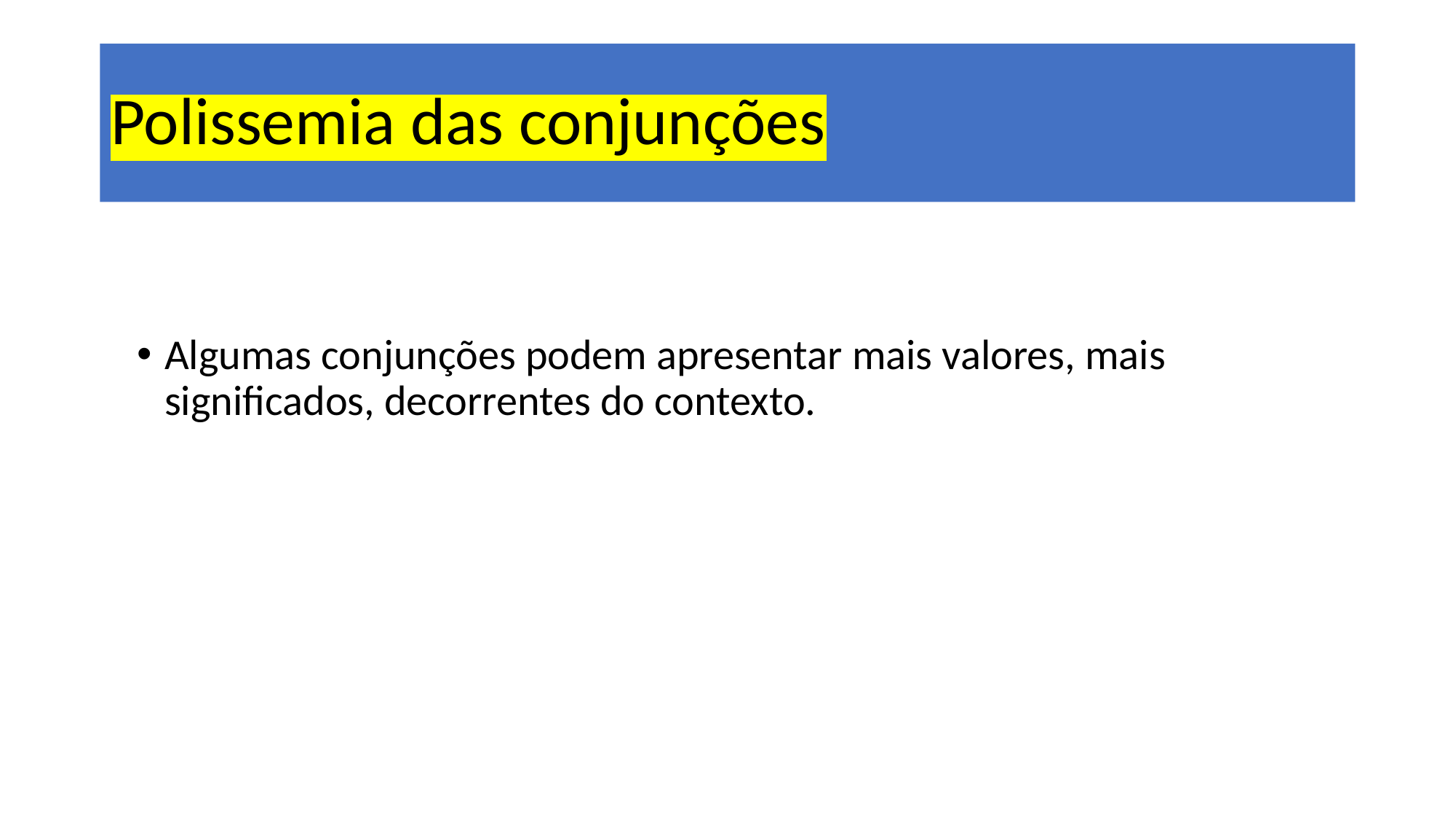

# Polissemia das conjunções
Algumas conjunções podem apresentar mais valores, mais significados, decorrentes do contexto.